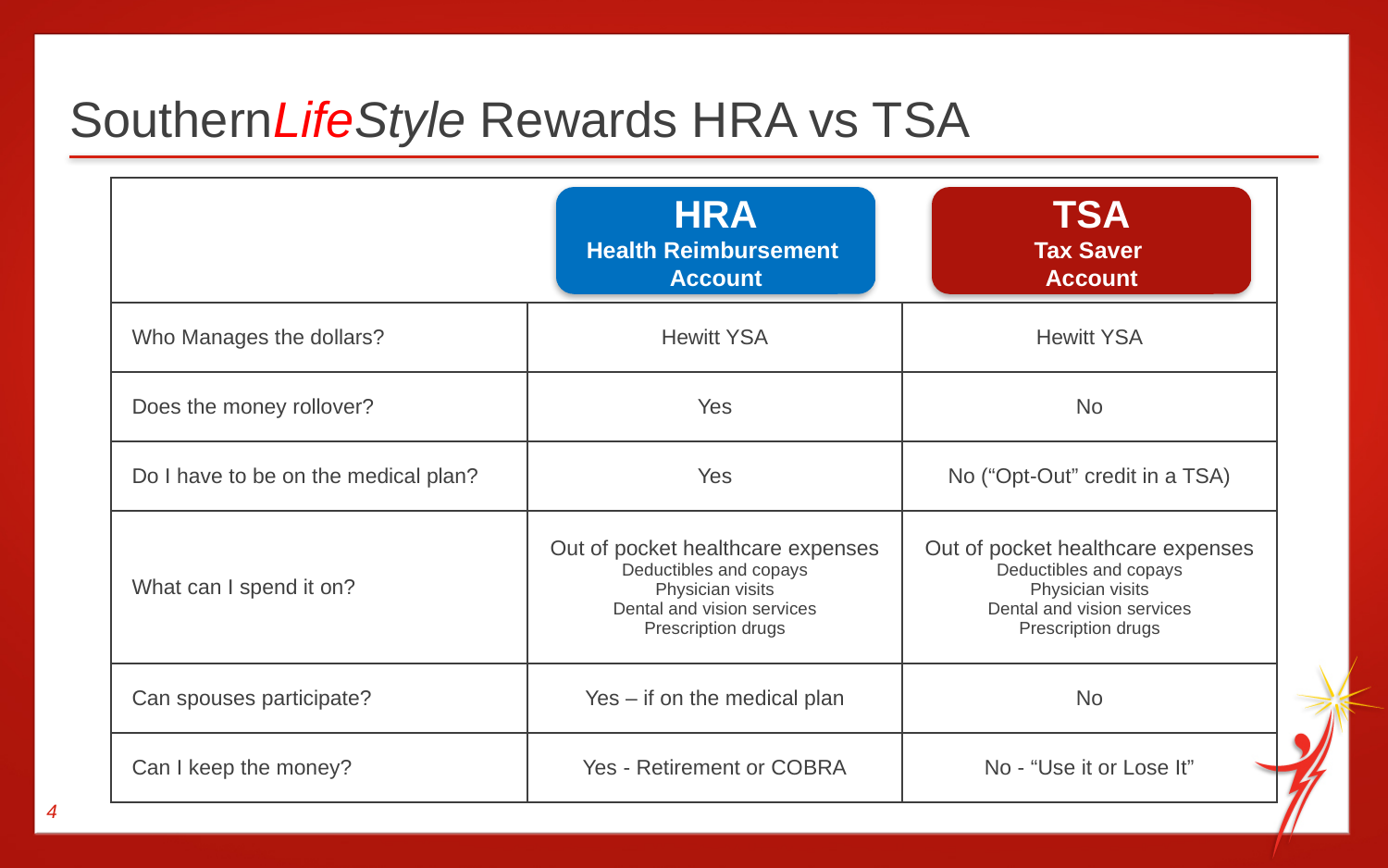

# SouthernLifeStyle Rewards HRA vs TSA
|  |  |  |
| --- | --- | --- |
| Who Manages the dollars? | Hewitt YSA | Hewitt YSA |
| Does the money rollover? | Yes | No |
| Do I have to be on the medical plan? | Yes | No (“Opt-Out” credit in a TSA) |
| What can I spend it on? | Out of pocket healthcare expenses Deductibles and copays Physician visits Dental and vision services Prescription drugs | Out of pocket healthcare expenses Deductibles and copays Physician visits Dental and vision services Prescription drugs |
| Can spouses participate? | Yes – if on the medical plan | No |
| Can I keep the money? | Yes - Retirement or COBRA | No - “Use it or Lose It” |
HRA
Health Reimbursement
Account
TSA
Tax Saver
Account
4